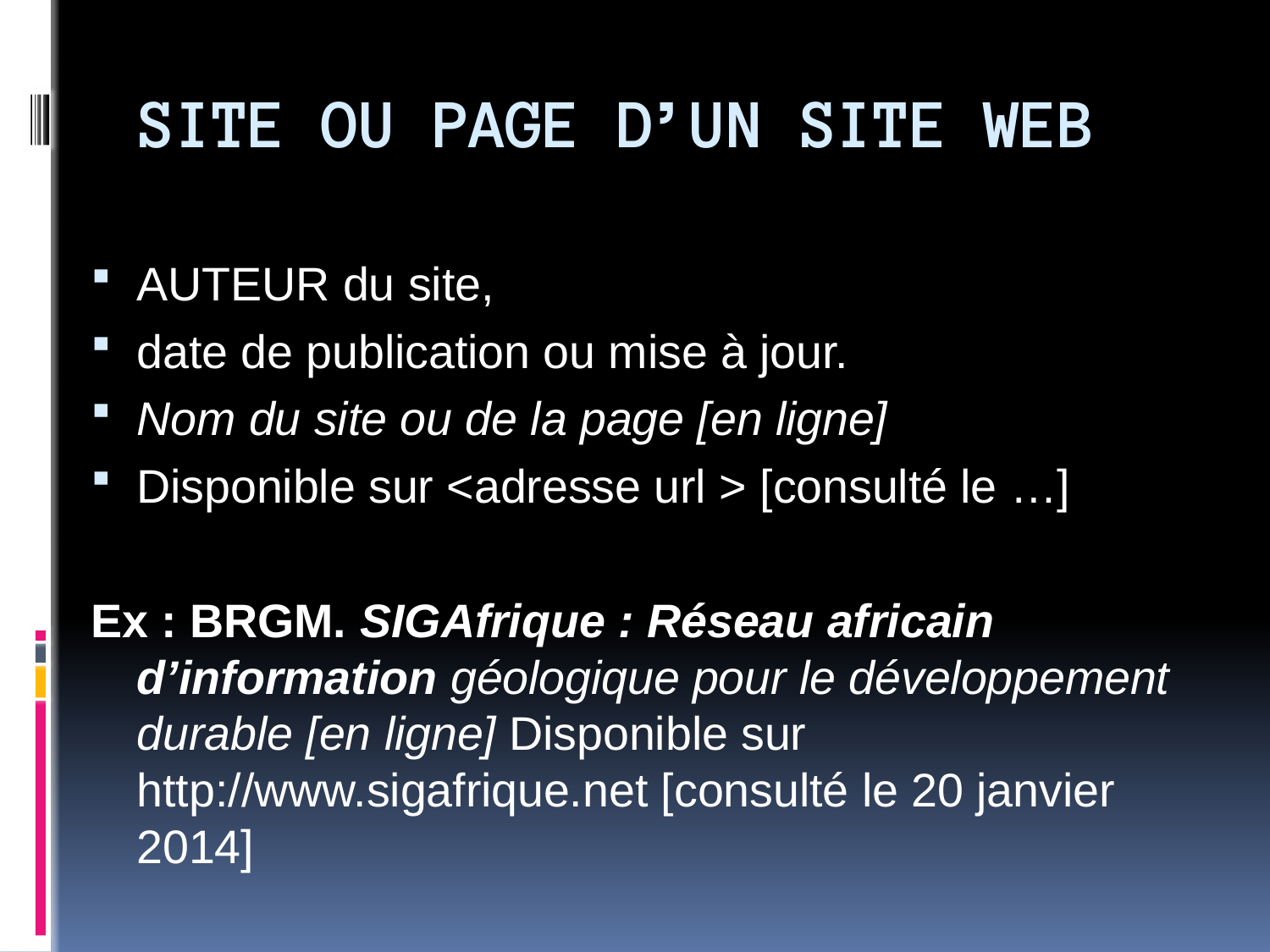

# SITE OU PAGE D’UN SITE WEB
AUTEUR du site,
date de publication ou mise à jour.
Nom du site ou de la page [en ligne]
Disponible sur <adresse url > [consulté le …]

Ex : BRGM. SIGAfrique : Réseau africain d’information géologique pour le développement durable [en ligne] Disponible sur http://www.sigafrique.net [consulté le 20 janvier 2014]